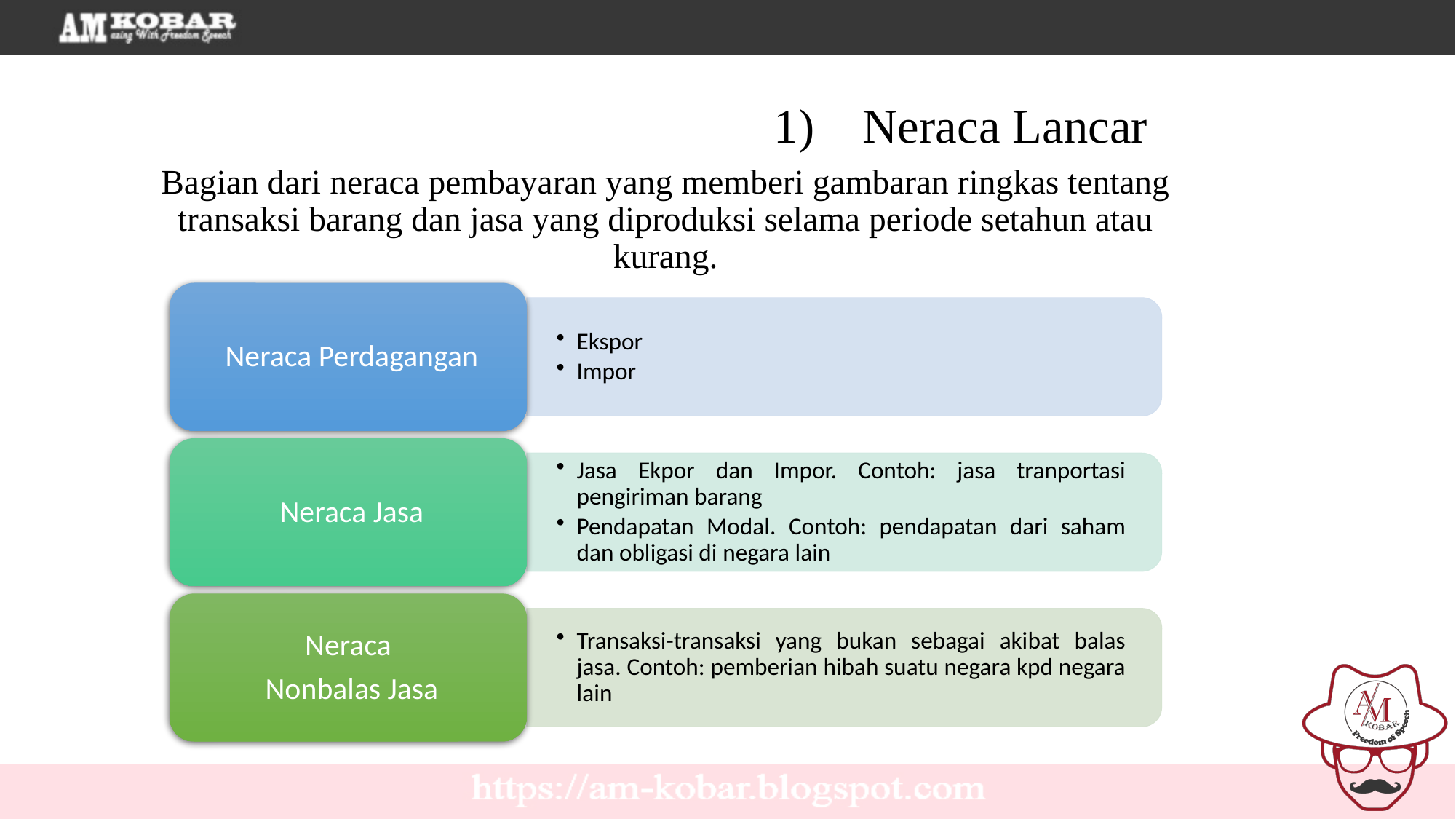

Neraca Lancar
Bagian dari neraca pembayaran yang memberi gambaran ringkas tentang transaksi barang dan jasa yang diproduksi selama periode setahun atau kurang.
Ekspor
Impor
Neraca Perdagangan
Jasa Ekpor dan Impor. Contoh: jasa tranportasi pengiriman barang
Pendapatan Modal. Contoh: pendapatan dari saham dan obligasi di negara lain
Neraca Jasa
Transaksi-transaksi yang bukan sebagai akibat balas jasa. Contoh: pemberian hibah suatu negara kpd negara lain
Neraca
Nonbalas Jasa